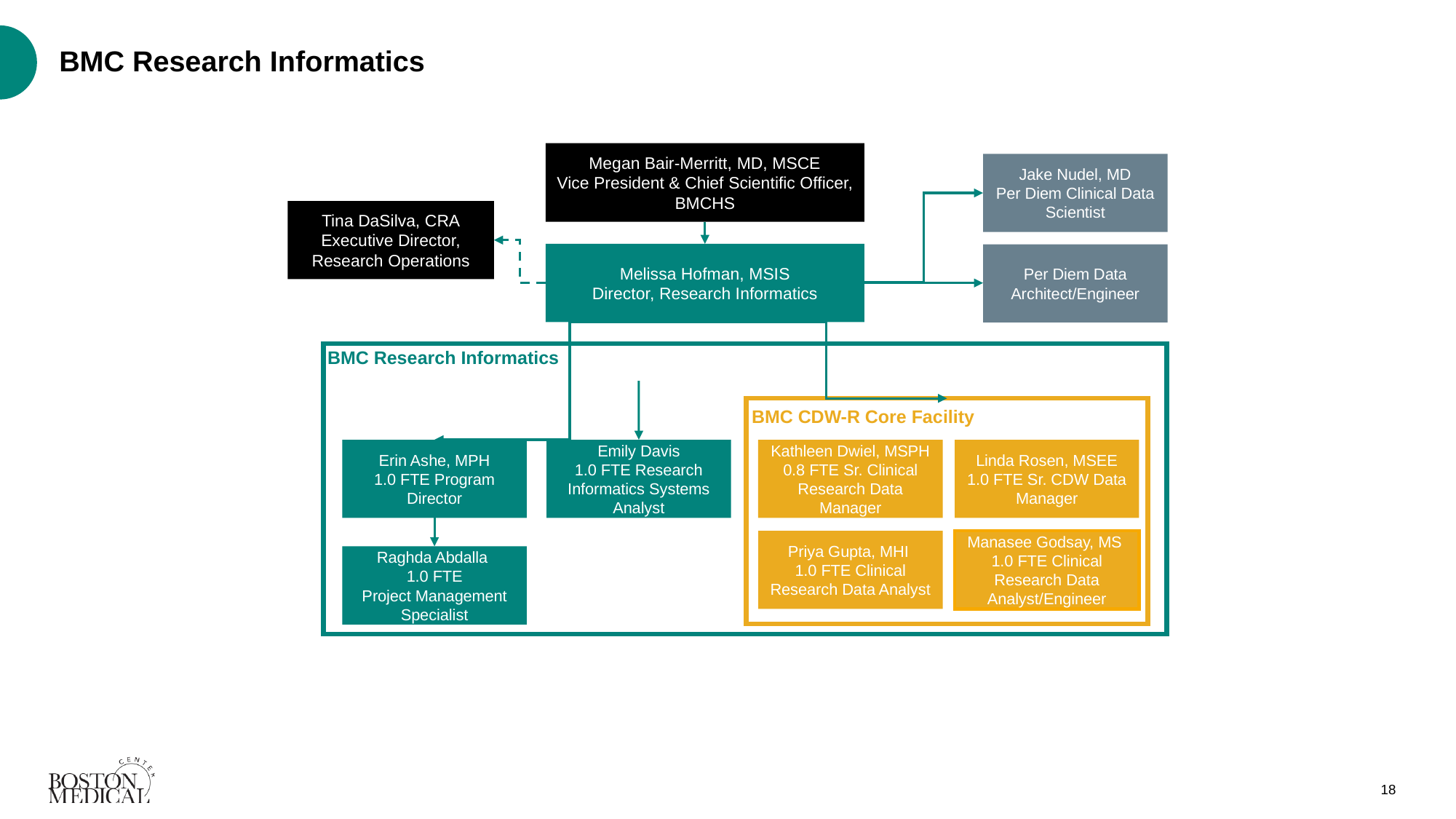

# BMC Research Informatics
Megan Bair-Merritt, MD, MSCE
Vice President & Chief Scientific Officer, BMCHS
Jake Nudel, MD
Per Diem Clinical Data Scientist
Tina DaSilva, CRA
Executive Director, Research Operations
Melissa Hofman, MSIS
Director, Research Informatics
Per Diem Data Architect/Engineer
BMC Research Informatics

BMC CDW-R Core Facility
Erin Ashe, MPH
1.0 FTE Program Director
Emily Davis
1.0 FTE Research Informatics Systems Analyst
Kathleen Dwiel, MSPH
0.8 FTE Sr. Clinical Research Data Manager
Linda Rosen, MSEE
1.0 FTE Sr. CDW Data Manager
Priya Gupta, MHI
1.0 FTE Clinical Research Data Analyst
Manasee Godsay, MS
1.0 FTE Clinical Research Data Analyst/Engineer
Raghda Abdalla
1.0 FTE
Project Management Specialist
18